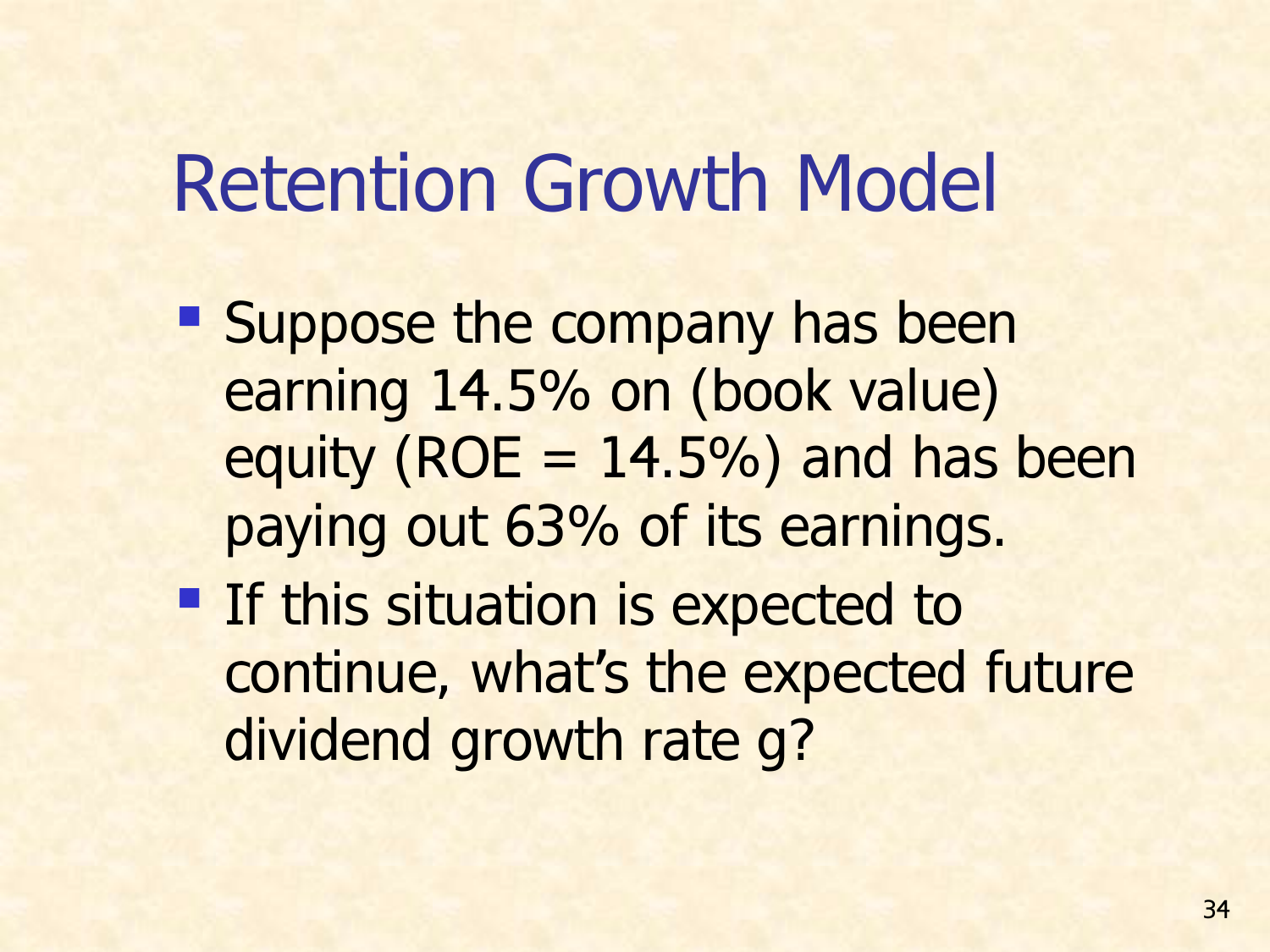

# Retention Growth Model
Suppose the company has been earning 14.5% on (book value) equity (ROE = 14.5%) and has been paying out 63% of its earnings.
If this situation is expected to continue, what’s the expected future dividend growth rate g?
34